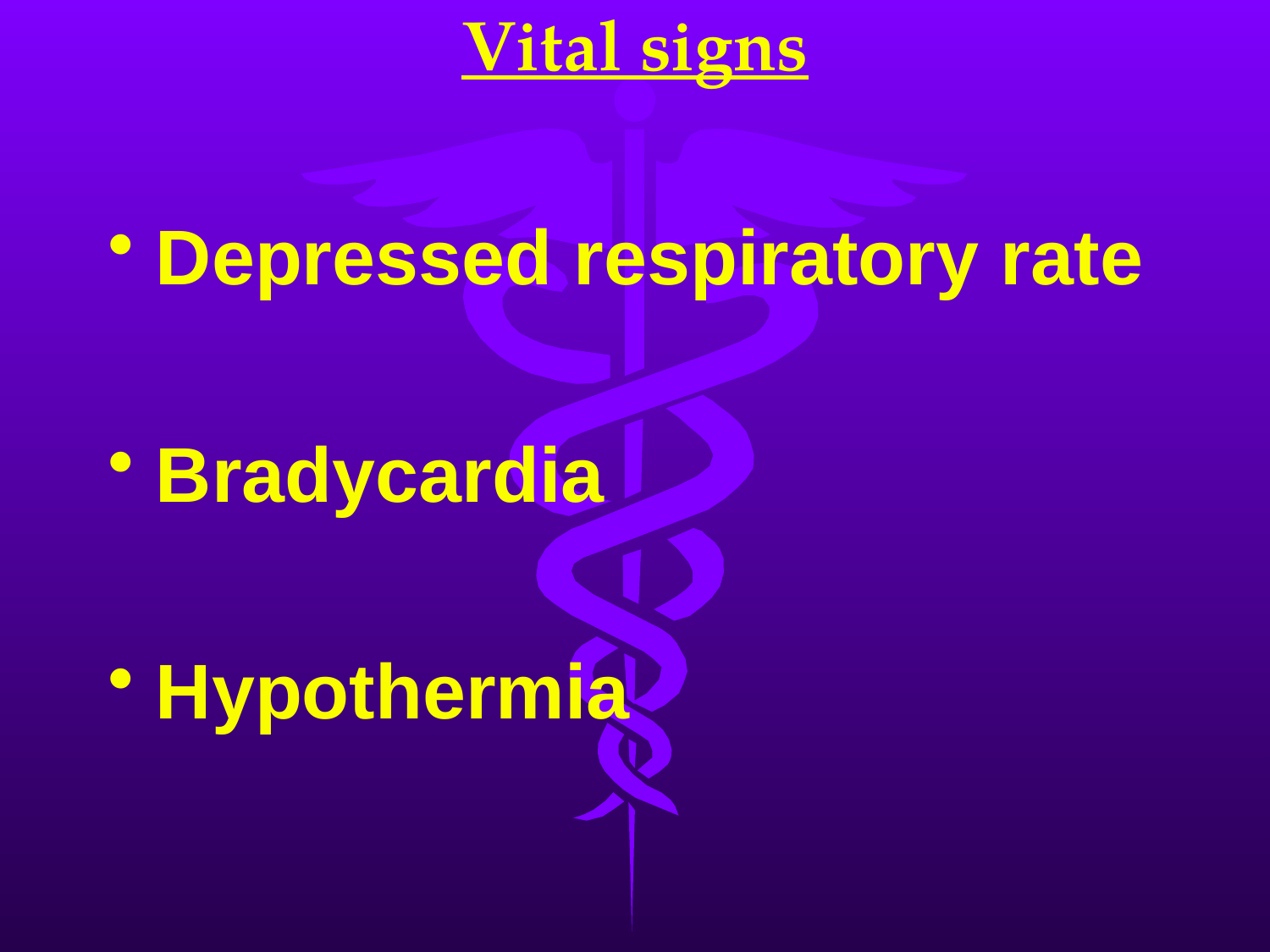

# Vital signs
Depressed respiratory rate

Bradycardia

Hypothermia